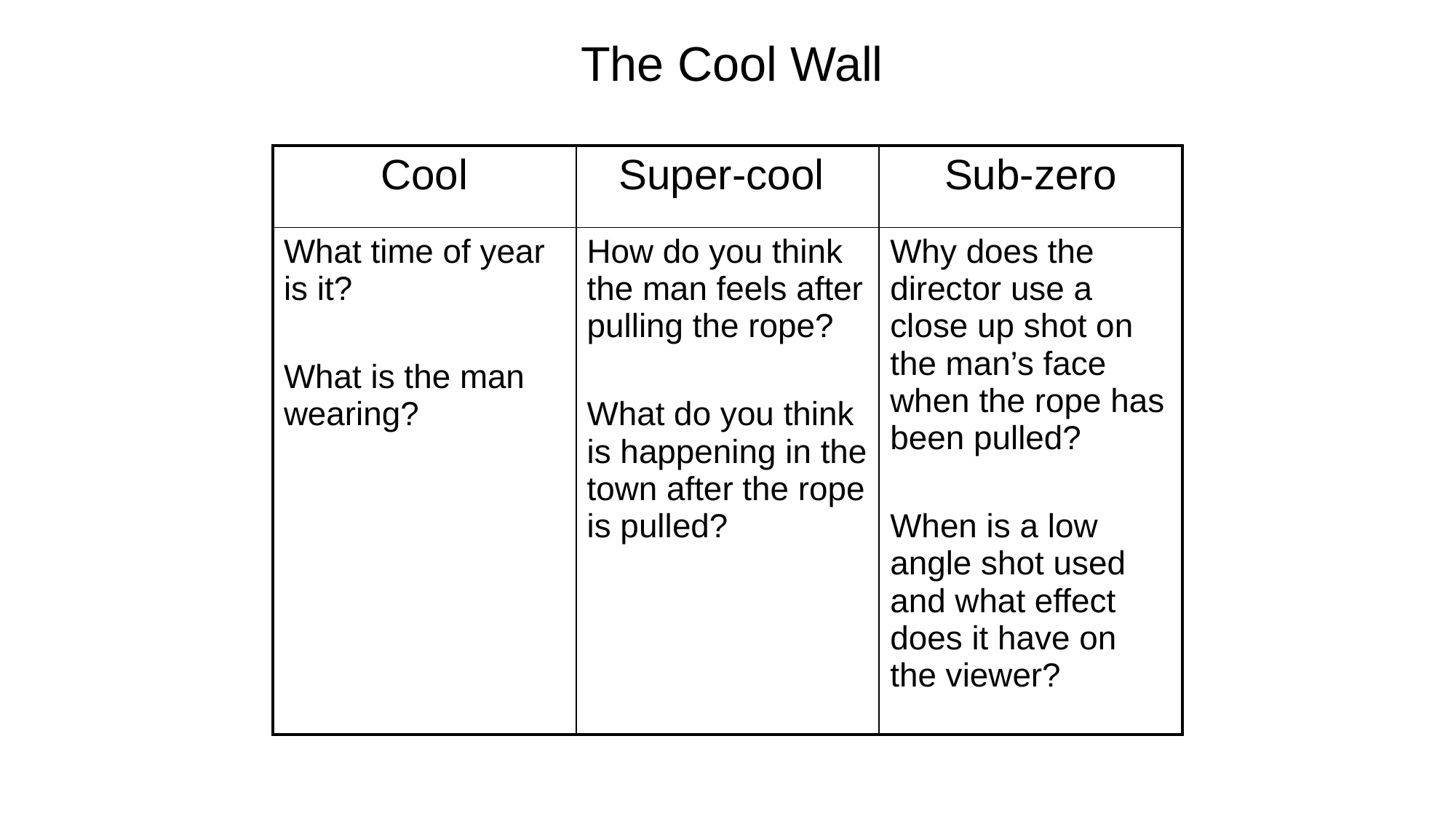

The Cool Wall
| Cool | Super-cool | Sub-zero |
| --- | --- | --- |
| What time of year is it? What is the man wearing? | How do you think the man feels after pulling the rope? What do you think is happening in the town after the rope is pulled? | Why does the director use a close up shot on the man’s face when the rope has been pulled? When is a low angle shot used and what effect does it have on the viewer? |